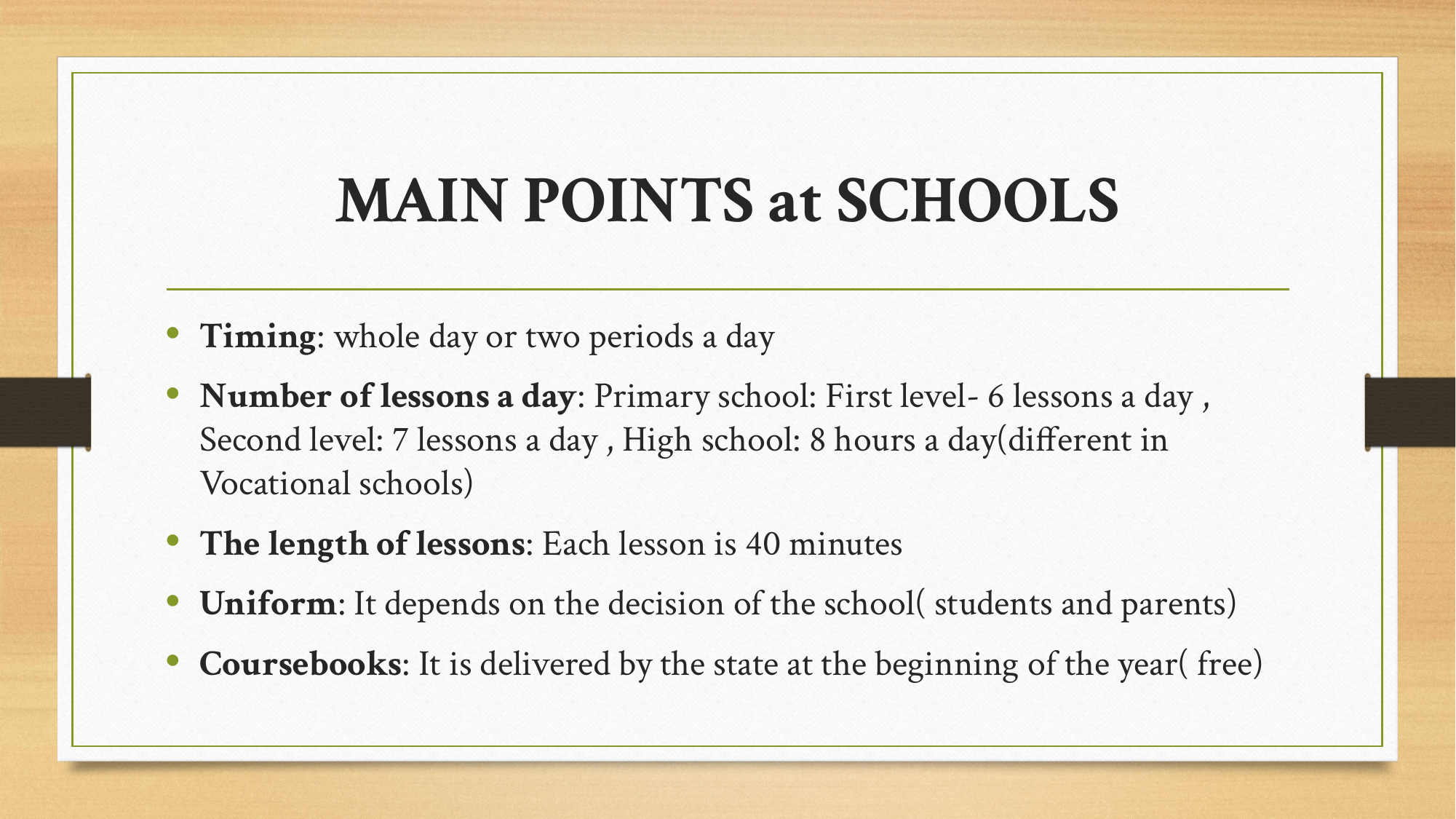

# MAIN POINTS at SCHOOLS
Timing: whole day or two periods a day
Number of lessons a day: Primary school: First level- 6 lessons a day , Second level: 7 lessons a day , High school: 8 hours a day(different in Vocational schools)
The length of lessons: Each lesson is 40 minutes
Uniform: It depends on the decision of the school( students and parents)
Coursebooks: It is delivered by the state at the beginning of the year( free)